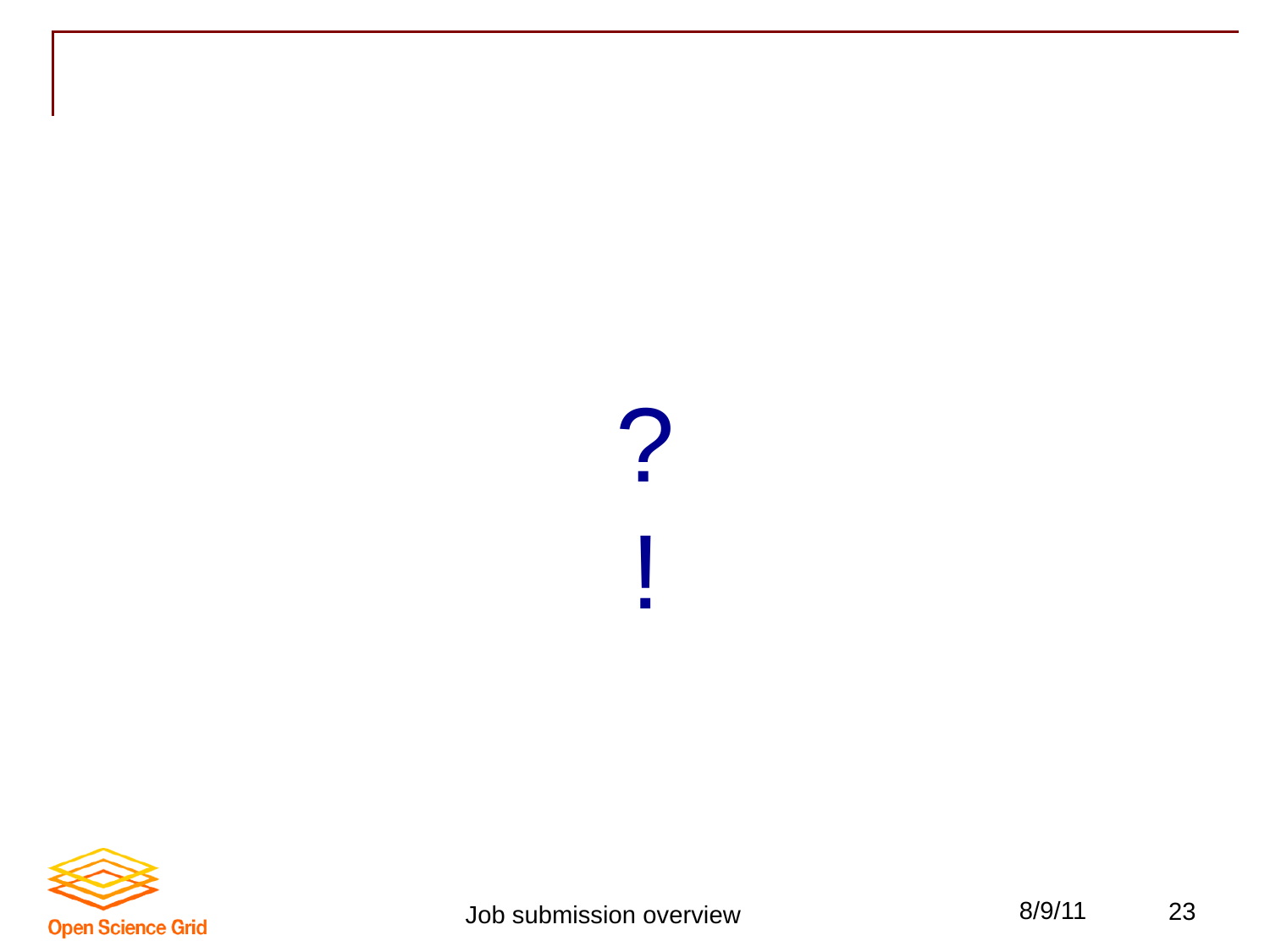

?
!
Job submission overview
8/9/11
23